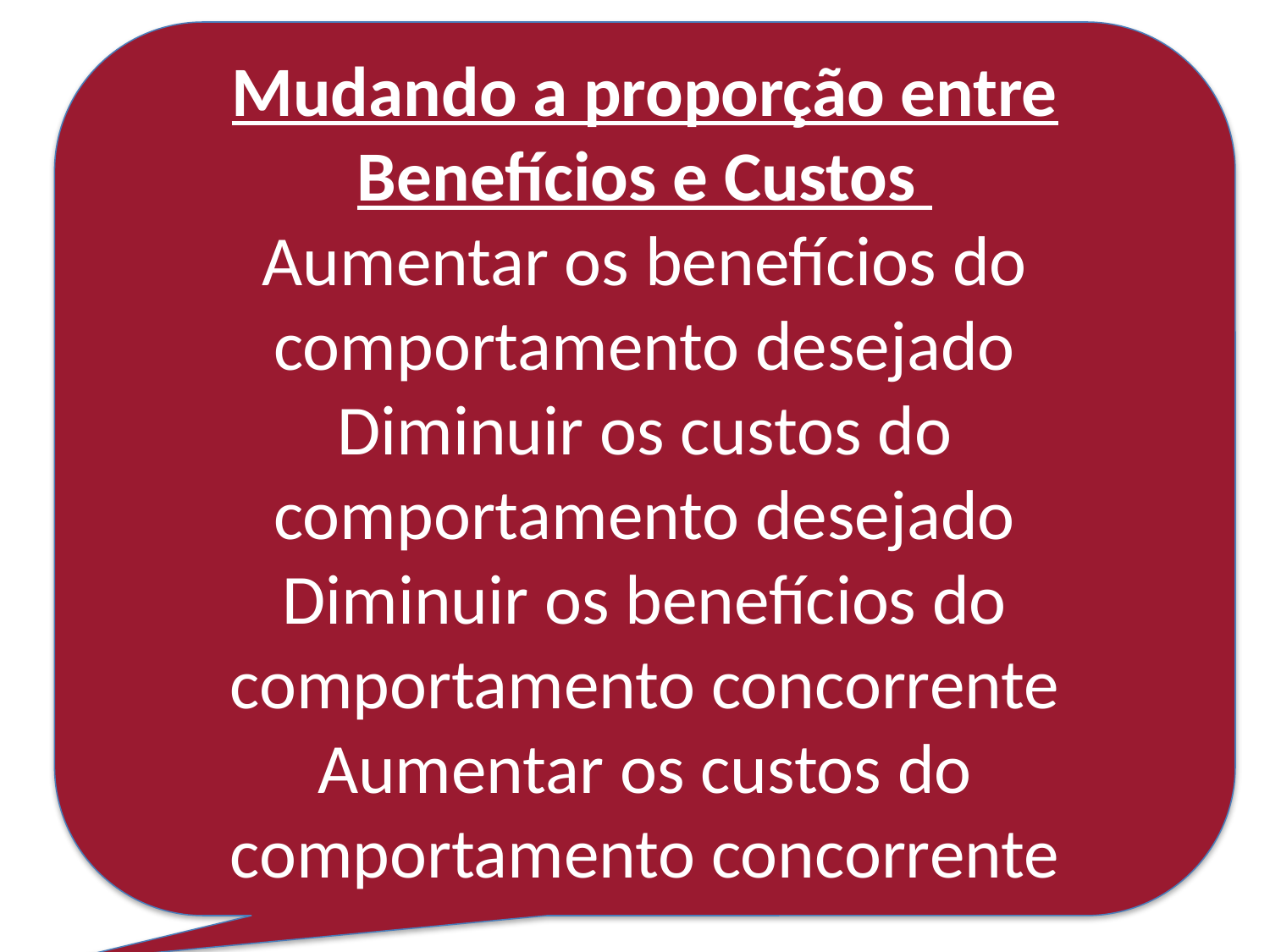

Mudando a proporção entre Benefícios e Custos
Aumentar os benefícios do comportamento desejado
Diminuir os custos do comportamento desejado
Diminuir os benefícios do comportamento concorrente
Aumentar os custos do comportamento concorrente